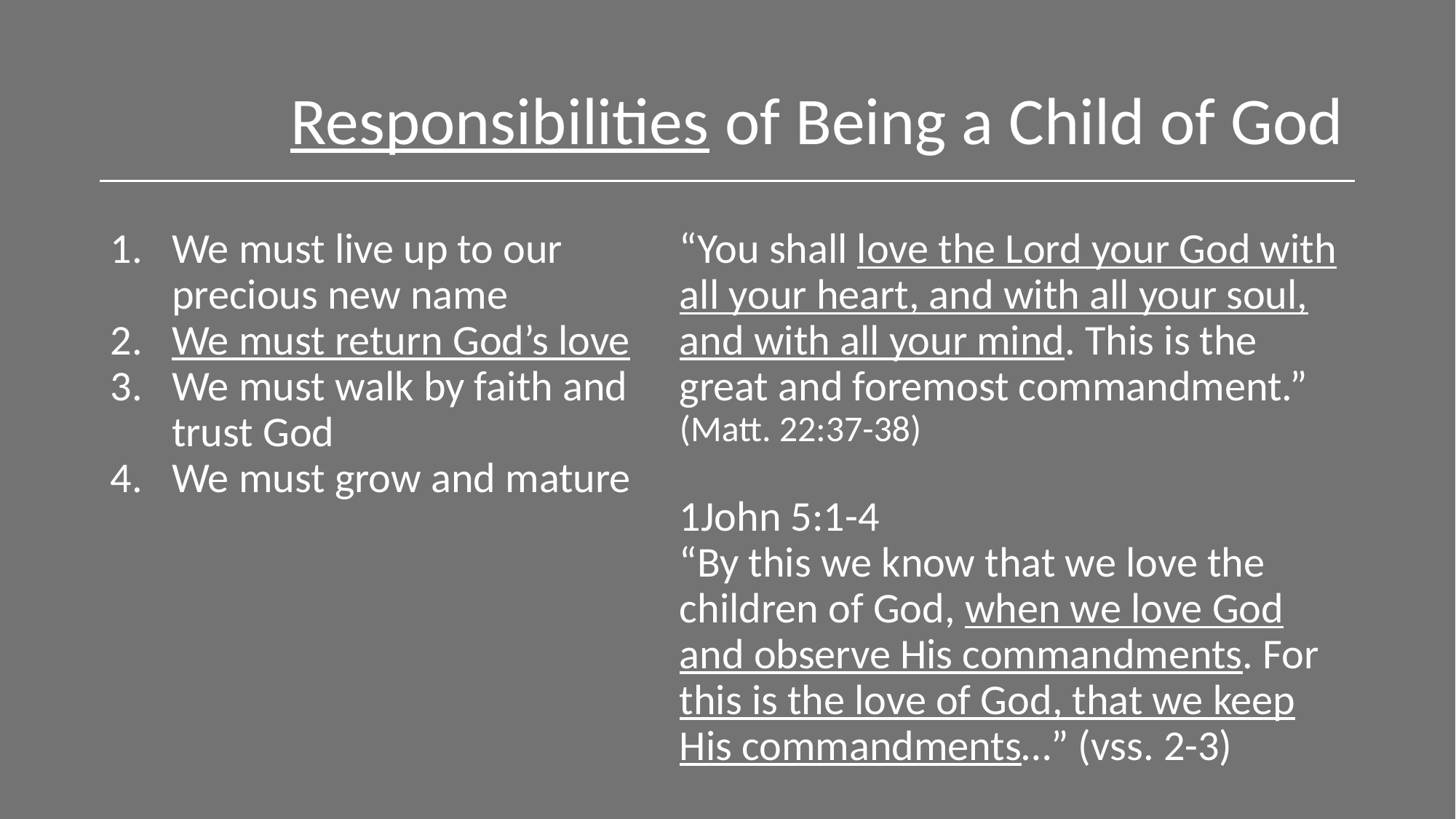

# Responsibilities of Being a Child of God
We must live up to our precious new name
We must return God’s love
We must walk by faith and trust God
We must grow and mature

“You shall love the Lord your God with all your heart, and with all your soul, and with all your mind. This is the great and foremost commandment.” (Matt. 22:37-38)

1John 5:1-4
“By this we know that we love the children of God, when we love God and observe His commandments. For this is the love of God, that we keep His commandments…” (vss. 2-3)